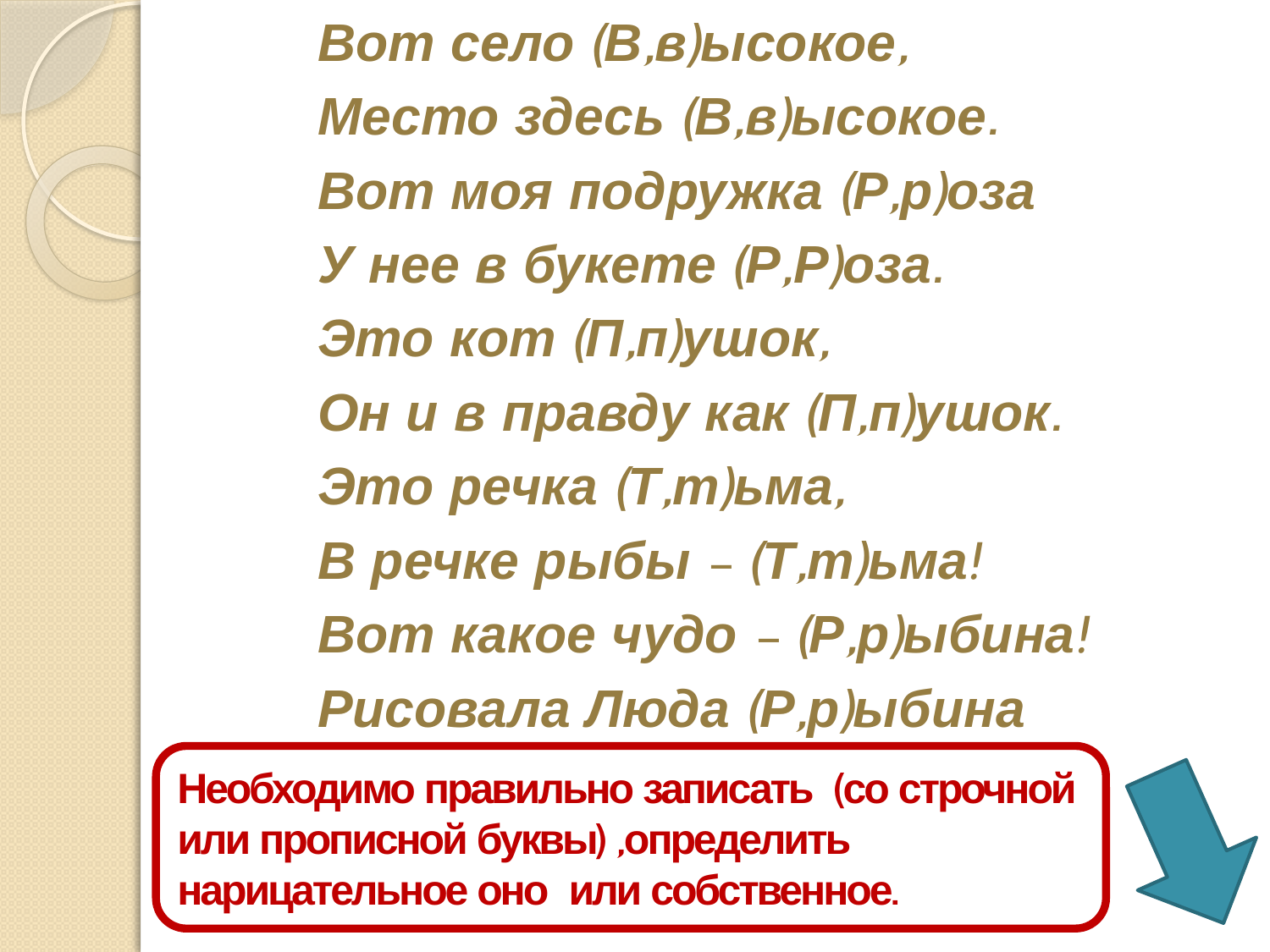

Вот село (В,в)ысокое,
Место здесь (В,в)ысокое.
Вот моя подружка (Р,р)оза
У нее в букете (Р,Р)оза.
Это кот (П,п)ушок,
Он и в правду как (П,п)ушок.
Это речка (Т,т)ьма,
В речке рыбы – (Т,т)ьма!
Вот какое чудо – (Р,р)ыбина!
Рисовала Люда (Р,р)ыбина

Необходимо правильно записать  (со строчной или прописной буквы) ,определить нарицательное оно  или собственное.